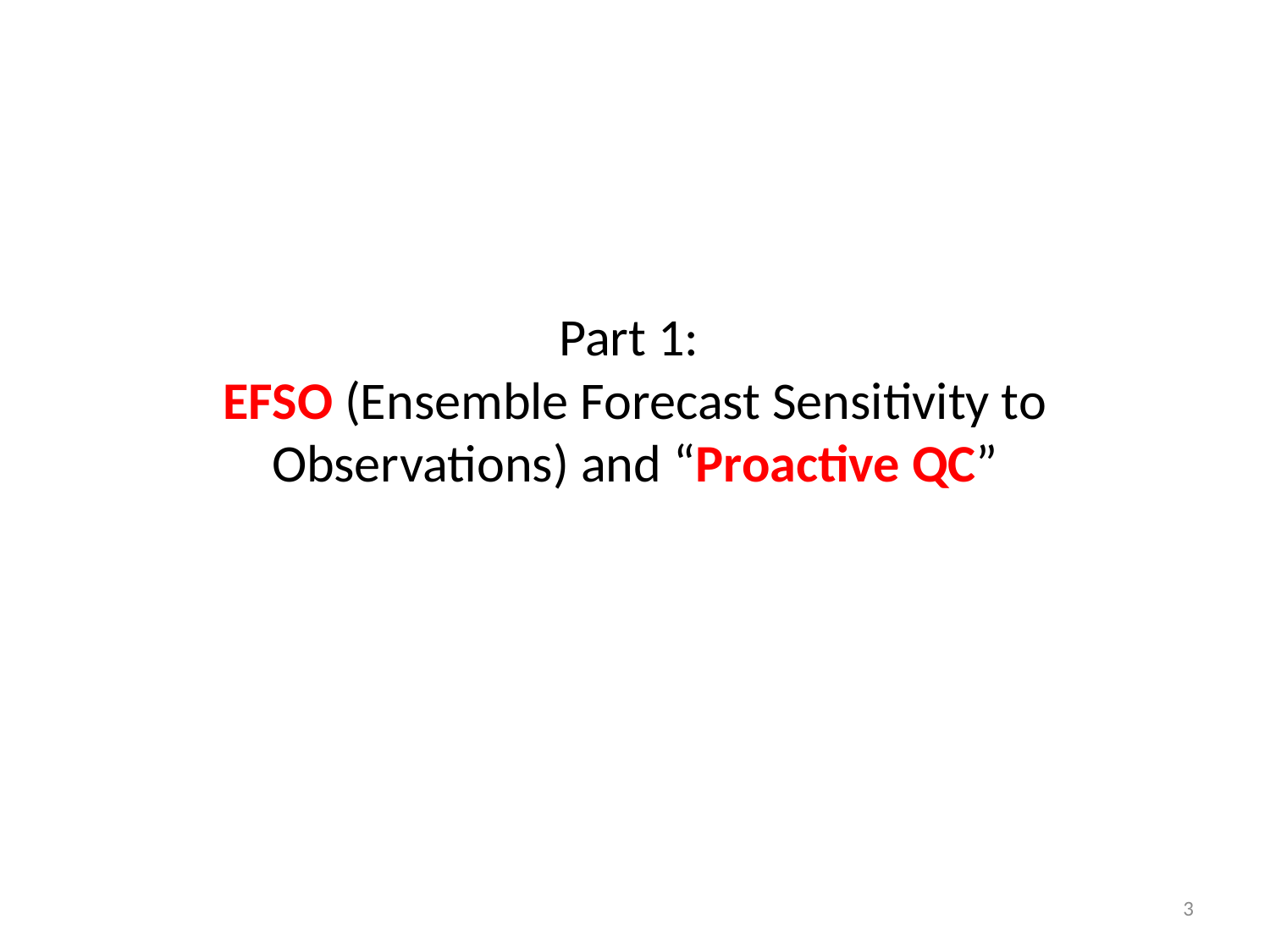

# Part 1: EFSO (Ensemble Forecast Sensitivity to Observations) and “Proactive QC”
3